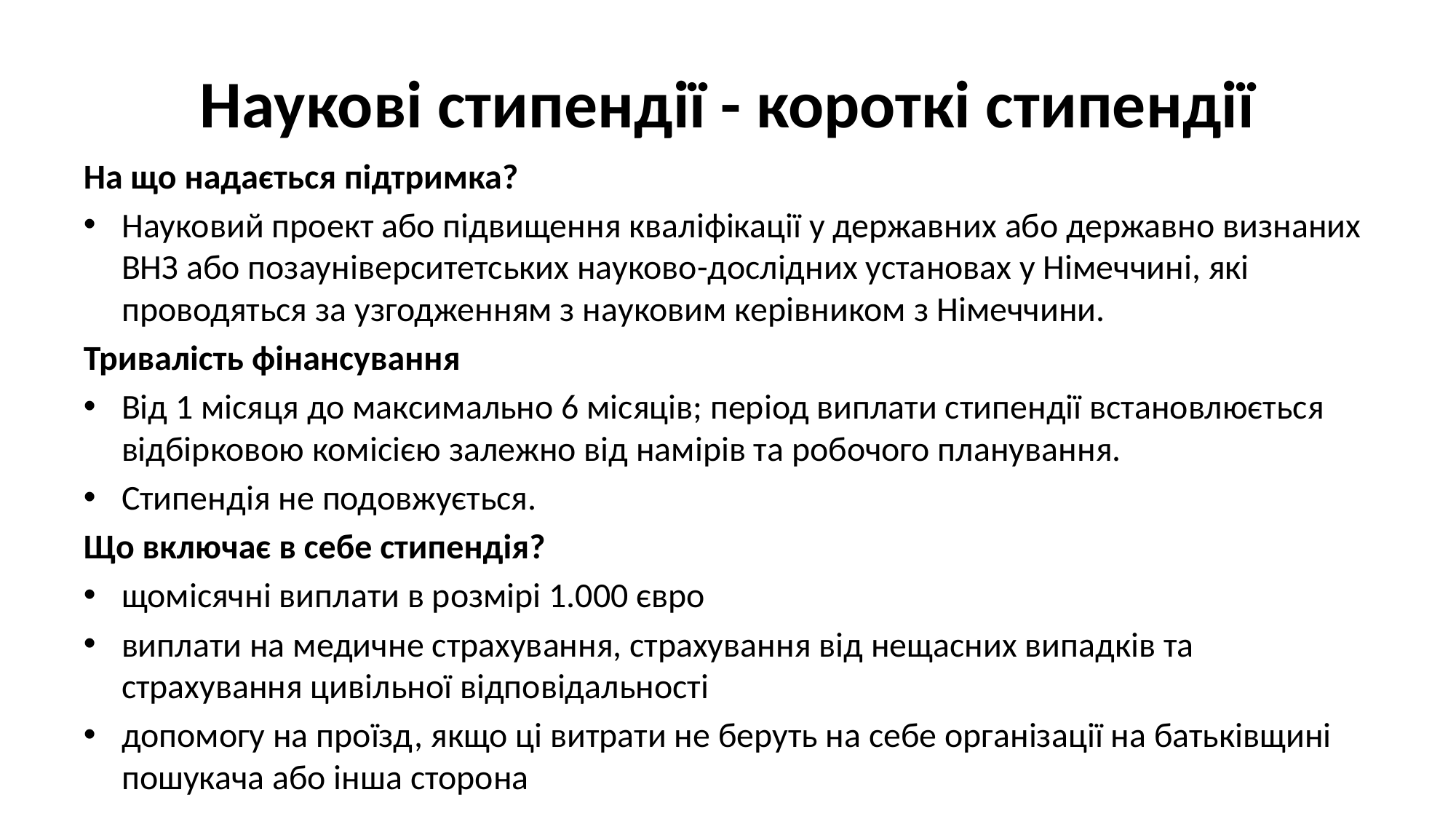

# Наукові стипендії - короткі стипендії
На що надається підтримка?
Науковий проект або підвищення кваліфікації у державних або державно визнаних ВНЗ або позауніверситетських науково-дослідних установах у Німеччині, які проводяться за узгодженням з науковим керівником з Німеччини.
Тривалість фінансування
Від 1 місяця до максимально 6 місяців; період виплати стипендії встановлюється відбірковою комісією залежно від намірів та робочого планування.
Стипендія не подовжується.
Що включає в себе стипендія?
щомісячні виплати в розмірі 1.000 євро
виплати на медичне страхування, страхування від нещасних випадків та страхування цивільної відповідальності
допомогу на проїзд, якщо ці витрати не беруть на себе організації на батьківщині пошукача або інша сторона